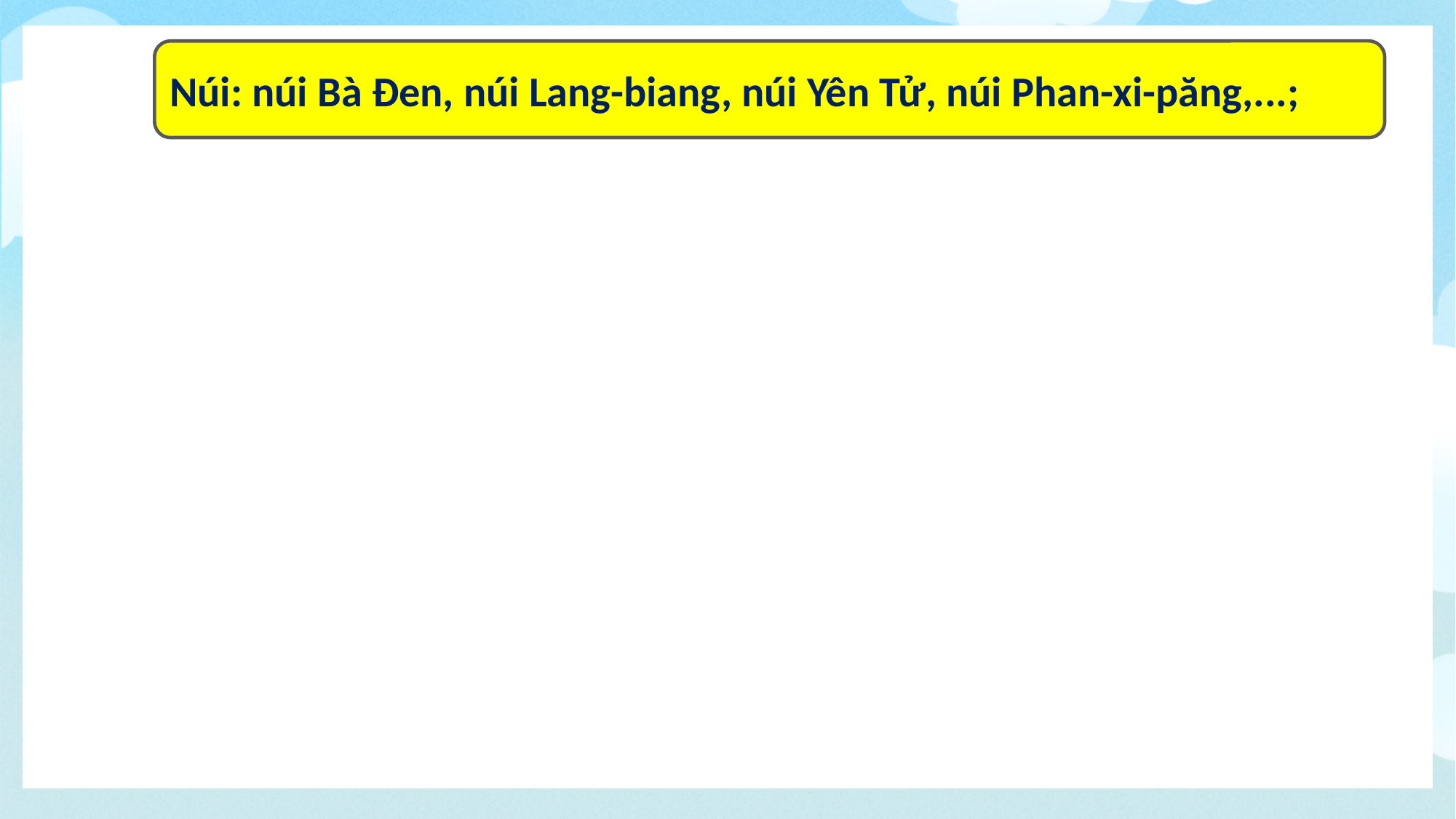

Núi: núi Bà Đen, núi Lang-biang, núi Yên Tử, núi Phan-xi-păng,...;